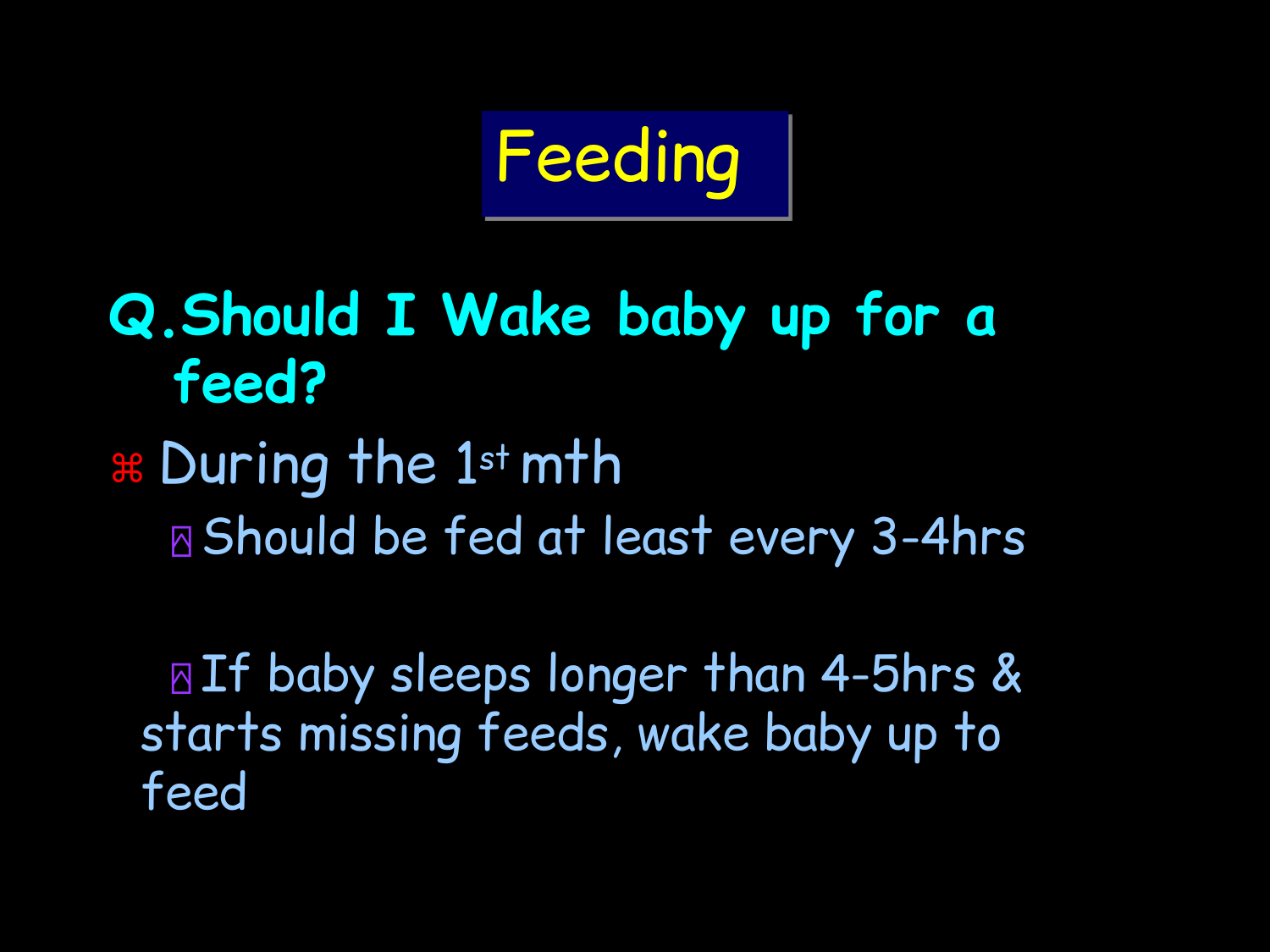

# Feeding
Q.Should I Wake baby up for a  feed?
⌘ During the 1st mth
⍓ Should be fed at least every 3-4hrs

⍓ If baby sleeps longer than 4-5hrs &  starts missing feeds, wake baby up to  feed